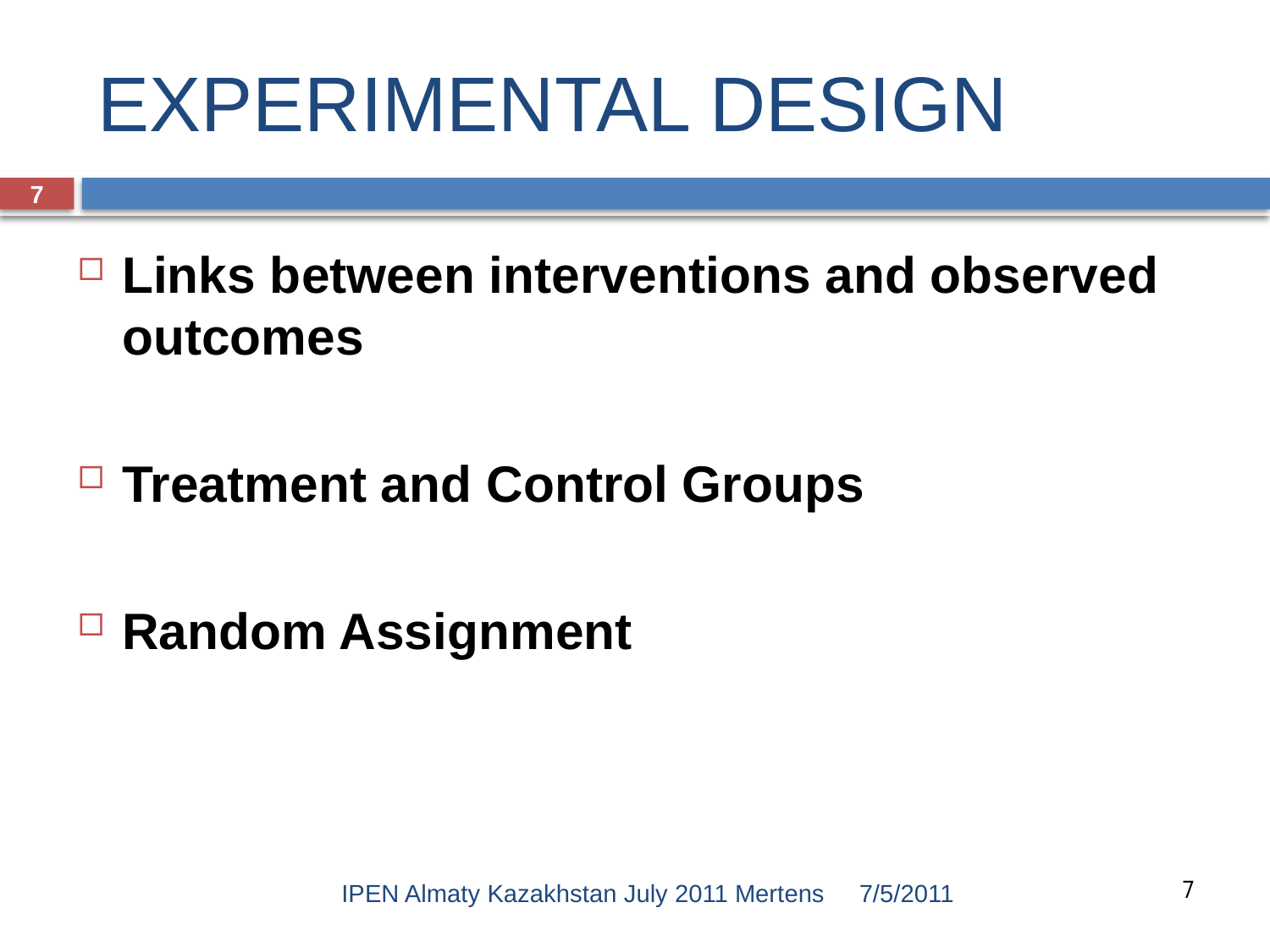

# EXPERIMENTAL DESIGN
7
Links between interventions and observed outcomes

Treatment and Control Groups

Random Assignment

7
IPEN Almaty Kazakhstan July 2011 Mertens
7/5/2011